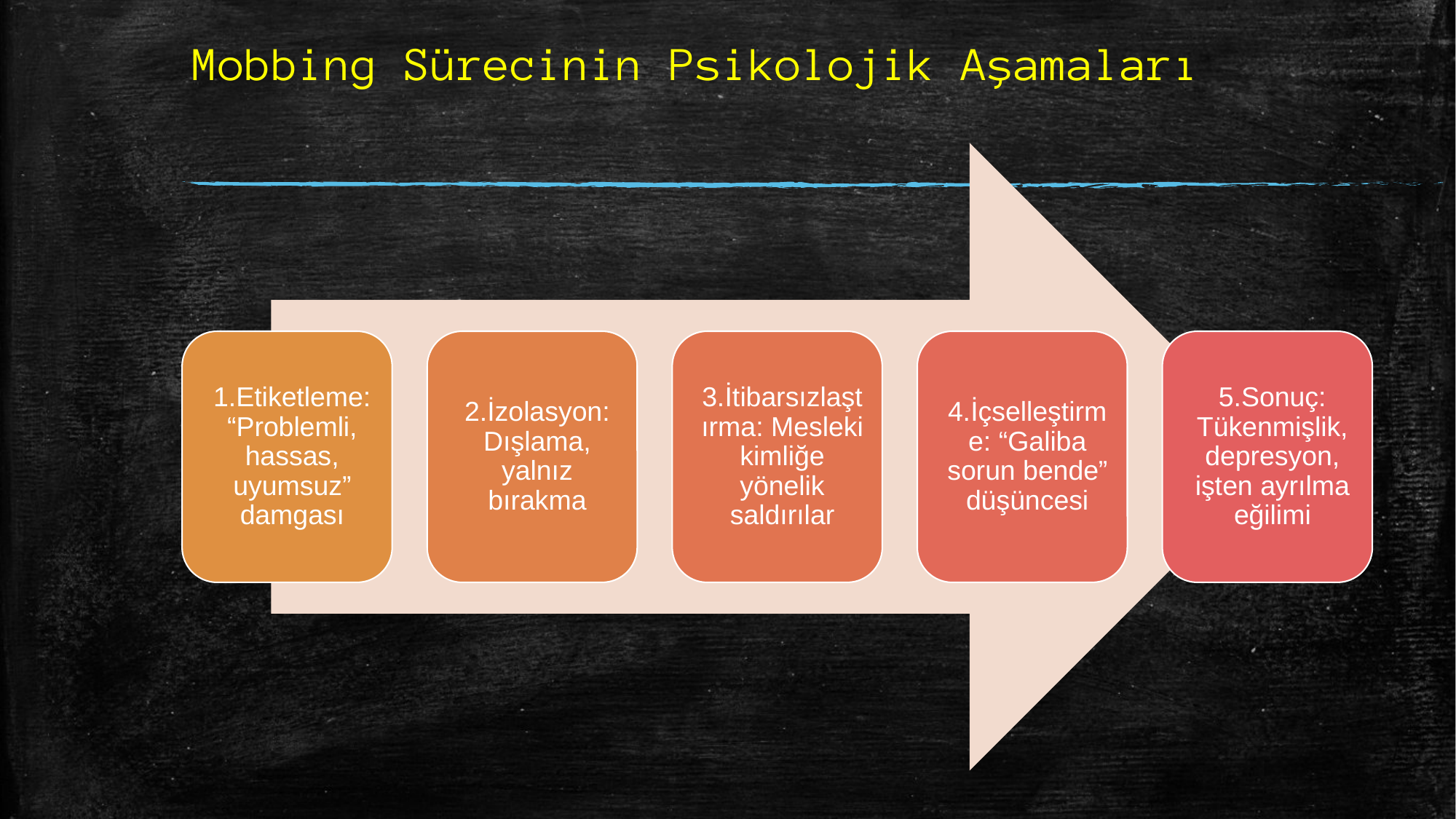

# Mobbing Sürecinin Psikolojik Aşamaları
1.Etiketleme: “Problemli, hassas, uyumsuz” damgası
2.İzolasyon: Dışlama, yalnız bırakma
3.İtibarsızlaştırma: Mesleki kimliğe yönelik saldırılar
4.İçselleştirme: “Galiba sorun bende” düşüncesi
5.Sonuç: Tükenmişlik, depresyon, işten ayrılma eğilimi